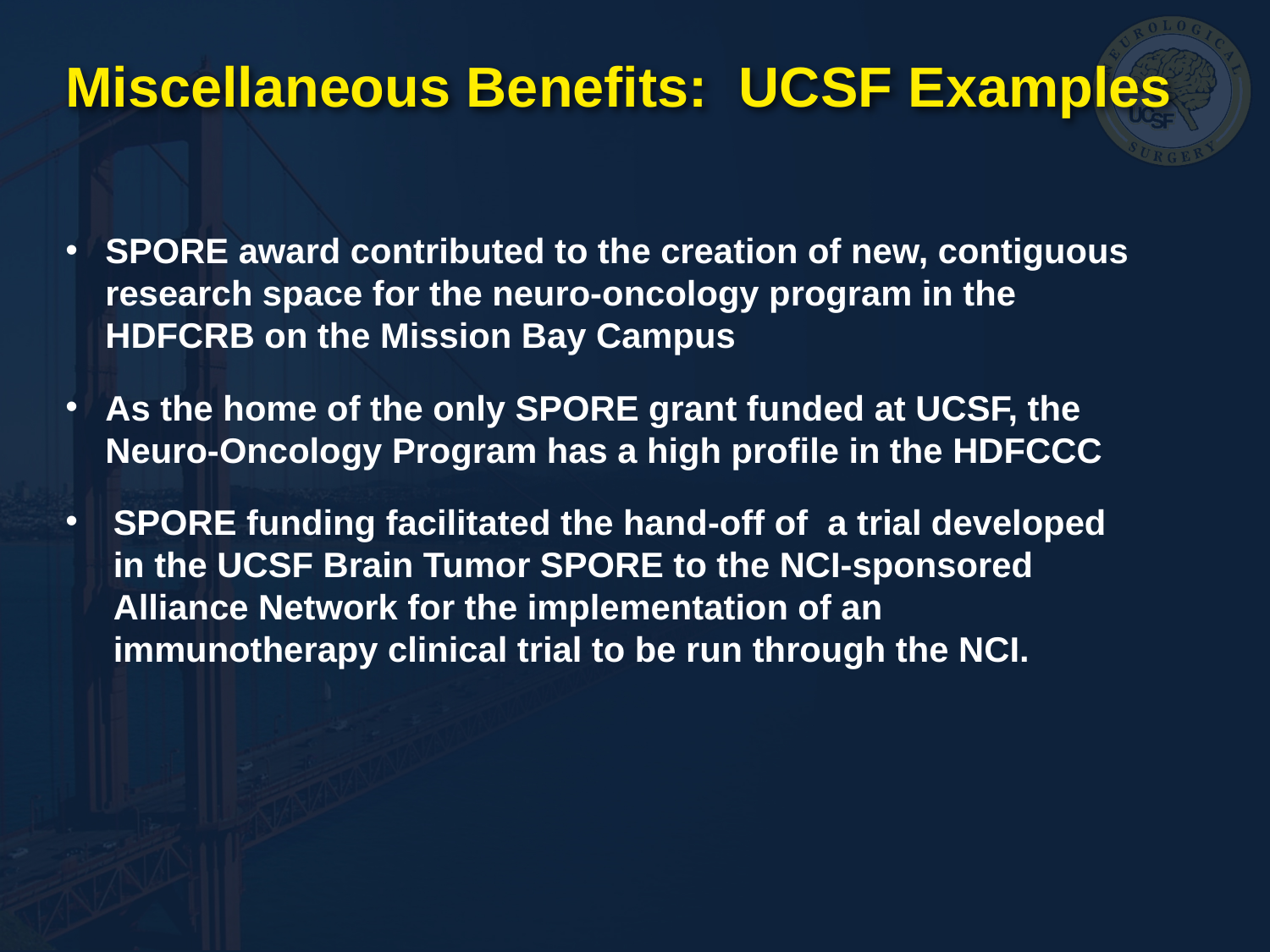

# Miscellaneous Benefits:  UCSF Examples
SPORE award contributed to the creation of new, contiguous research space for the neuro-oncology program in the HDFCRB on the Mission Bay Campus
As the home of the only SPORE grant funded at UCSF, the Neuro-Oncology Program has a high profile in the HDFCCC
SPORE funding facilitated the hand-off of  a trial developed in the UCSF Brain Tumor SPORE to the NCI-sponsored  Alliance Network for the implementation of an immunotherapy clinical trial to be run through the NCI.